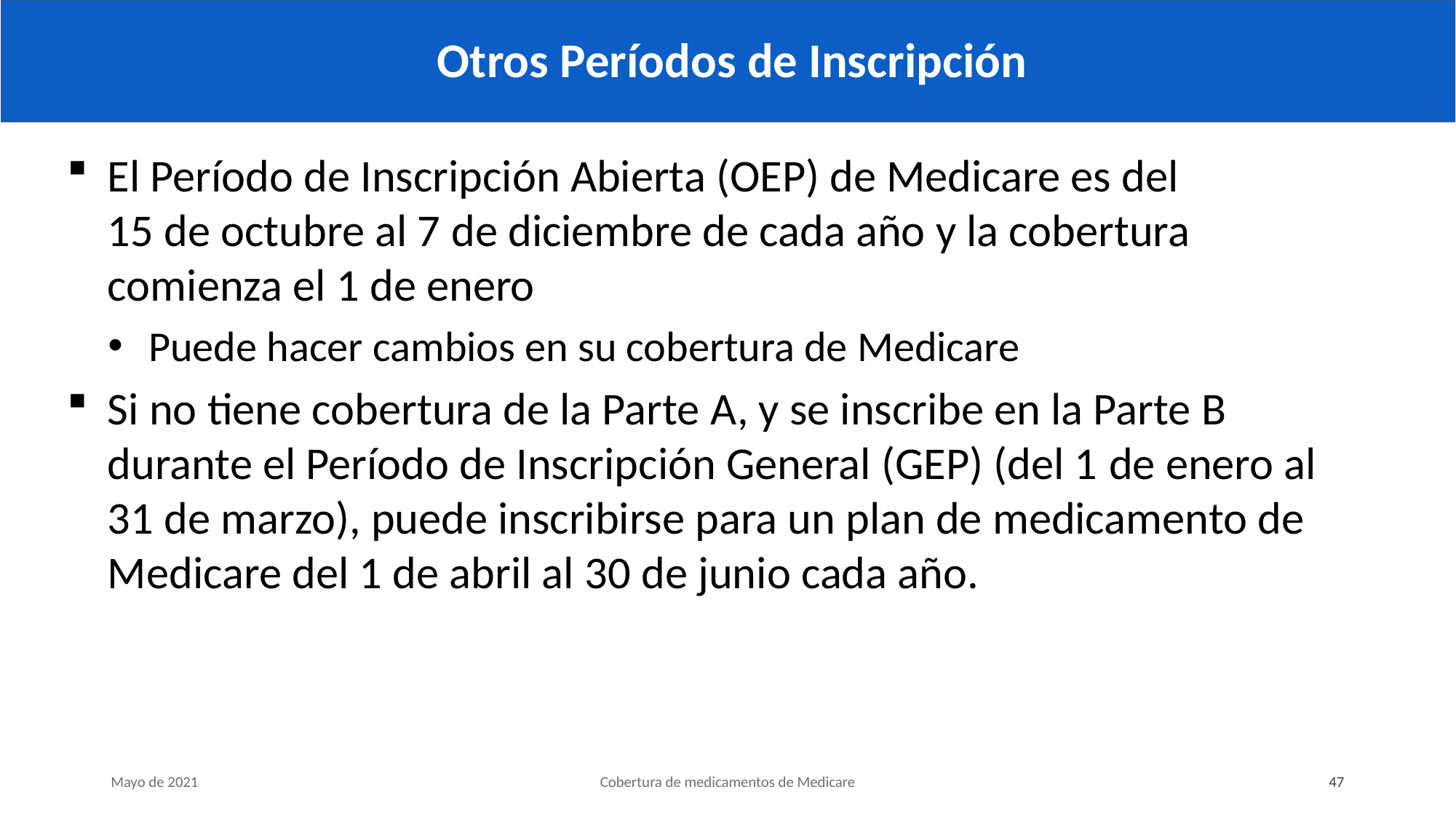

# Otros Períodos de Inscripción
El Período de Inscripción Abierta (OEP) de Medicare es del 15 de octubre al 7 de diciembre de cada año y la cobertura
comienza el 1 de enero
Puede hacer cambios en su cobertura de Medicare
Si no tiene cobertura de la Parte A, y se inscribe en la Parte B durante el Período de Inscripción General (GEP) (del 1 de enero al 31 de marzo), puede inscribirse para un plan de medicamento de Medicare del 1 de abril al 30 de junio cada año.

Mayo de 2021
Cobertura de medicamentos de Medicare